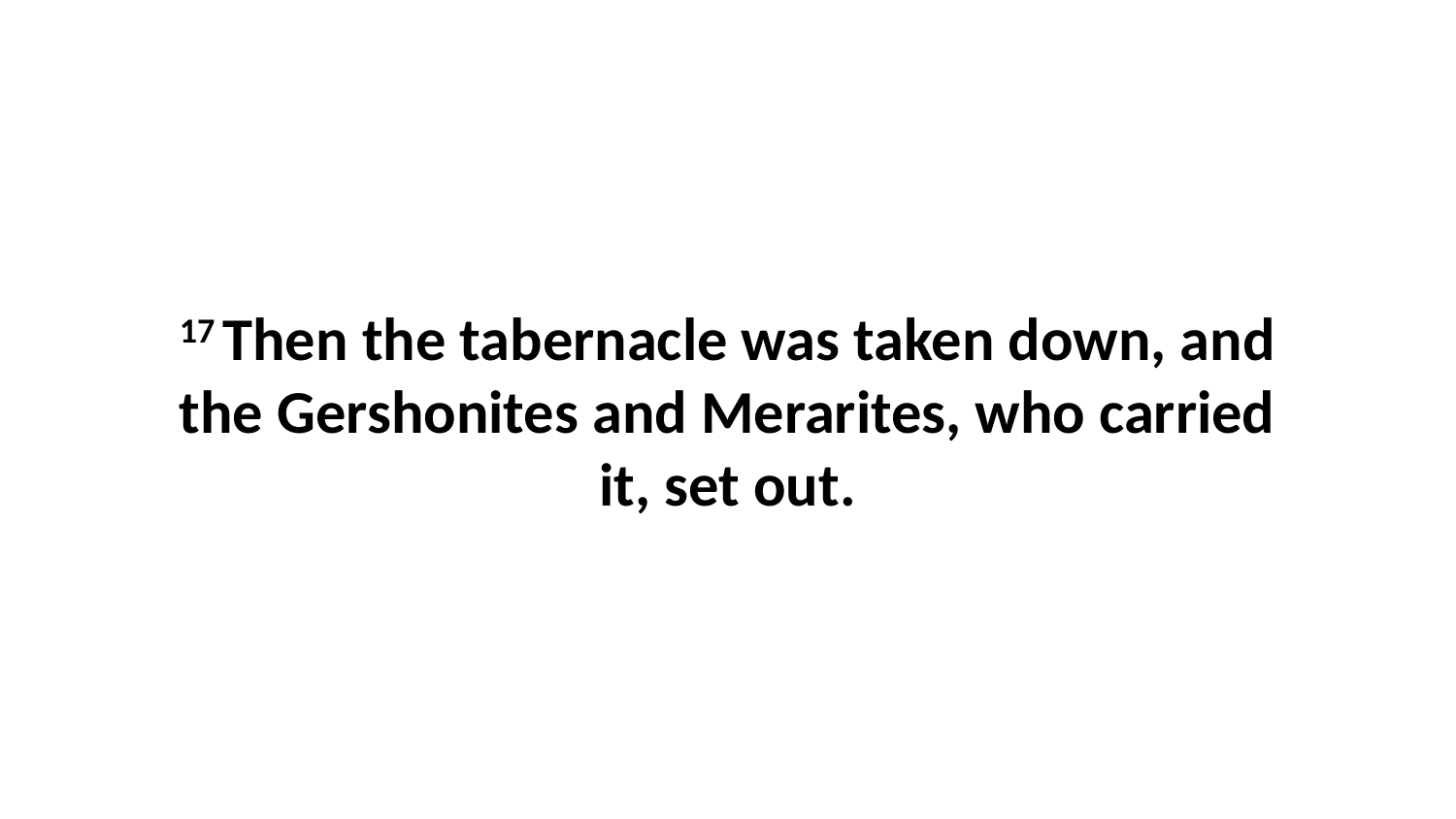

17 Then the tabernacle was taken down, and the Gershonites and Merarites, who carried it, set out.